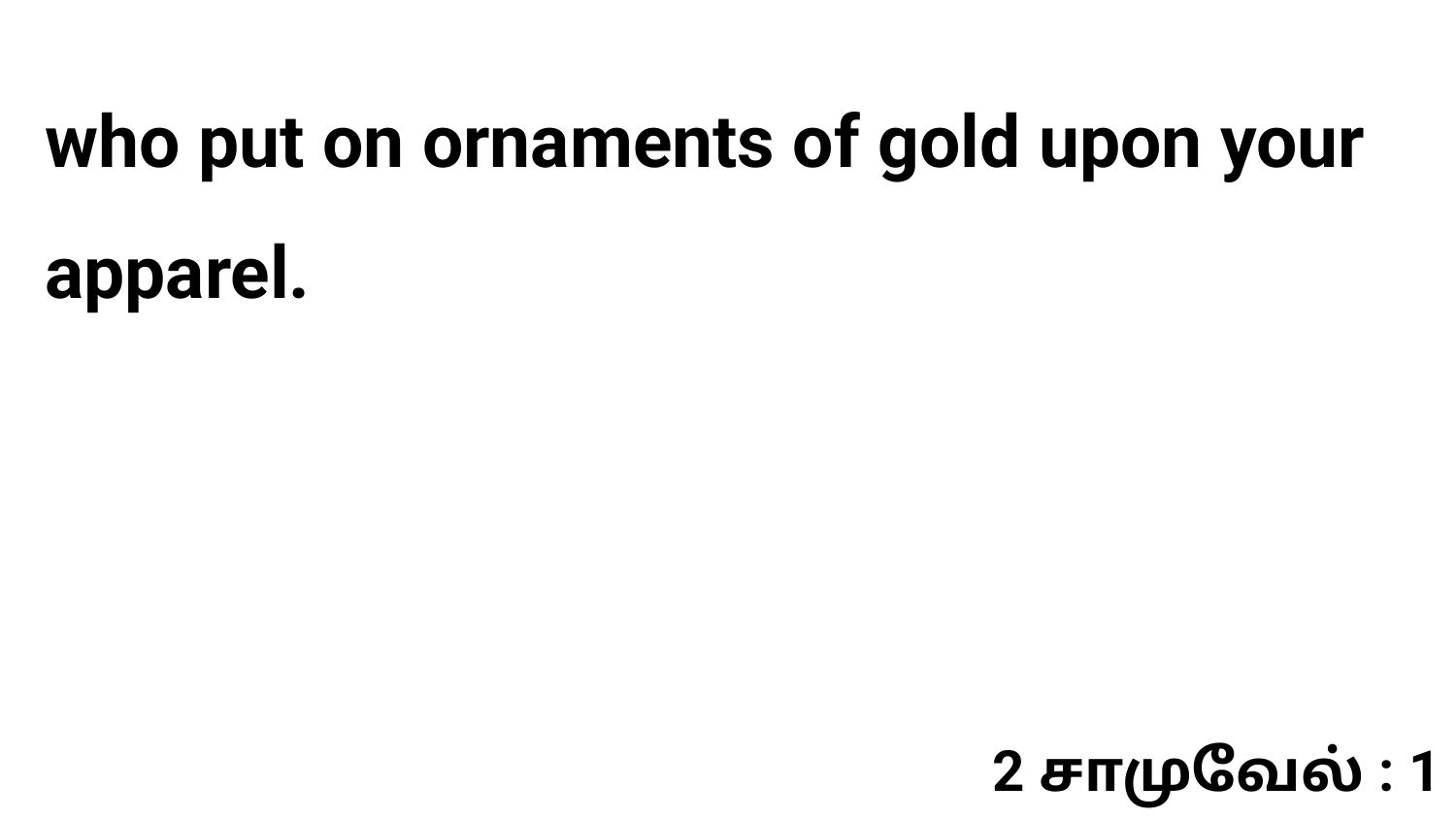

who put on ornaments of gold upon your apparel.
2 சாமுவேல் : 1